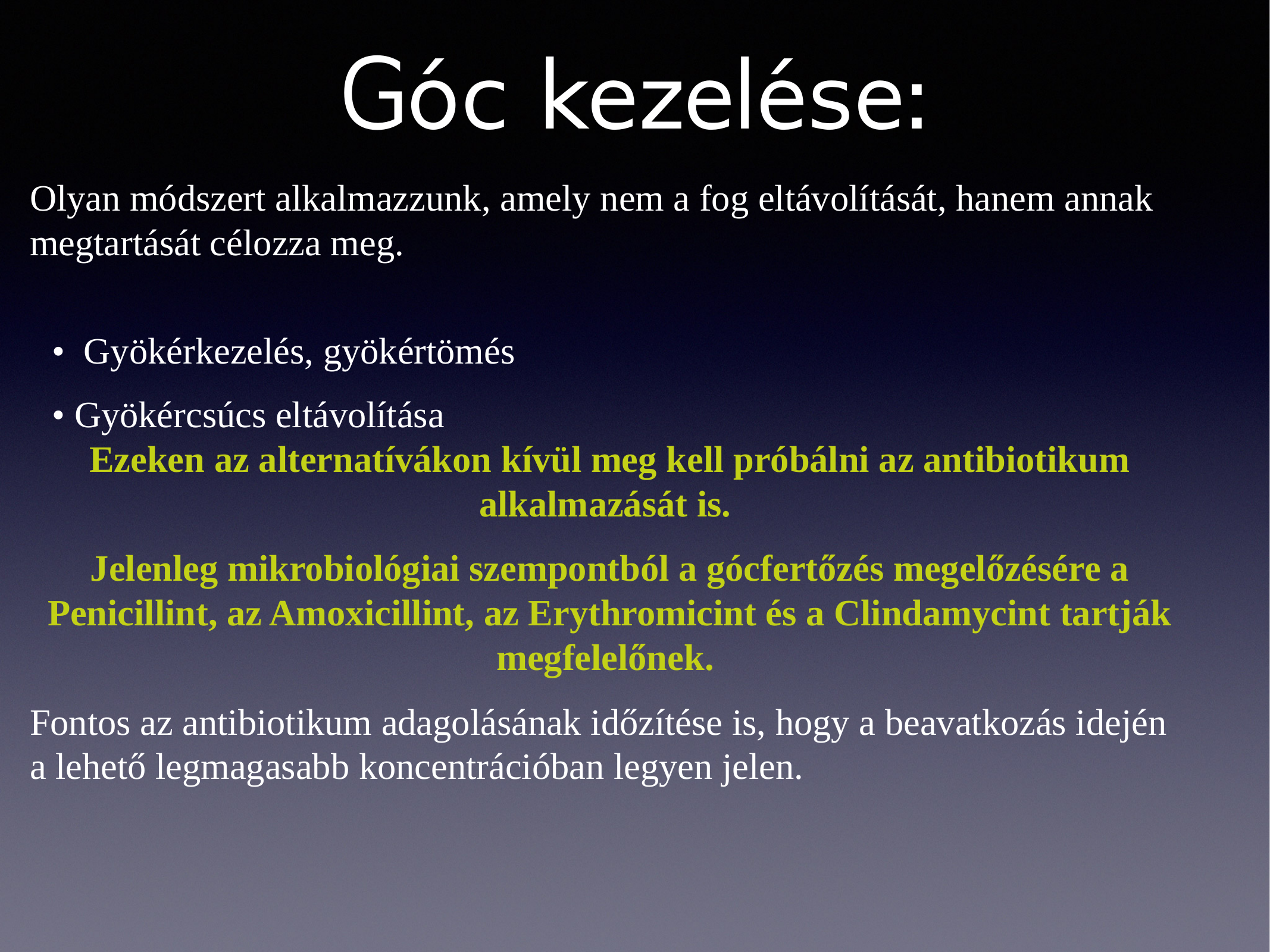

# Góc kezelése:
Olyan módszert alkalmazzunk, amely nem a fog eltávolítását, hanem annak megtartását célozza meg.

•	 Gyökérkezelés, gyökértömés
•	Gyökércsúcs eltávolítása
Ezeken az alternatívákon kívül meg kell próbálni az antibiotikum alkalmazását is.
Jelenleg mikrobiológiai szempontból a gócfertőzés megelőzésére a Penicillint, az Amoxicillint, az Erythromicint és a Clindamycint tartják megfelelőnek.
Fontos az antibiotikum adagolásának időzítése is, hogy a beavatkozás idején a lehető legmagasabb koncentrációban legyen jelen.